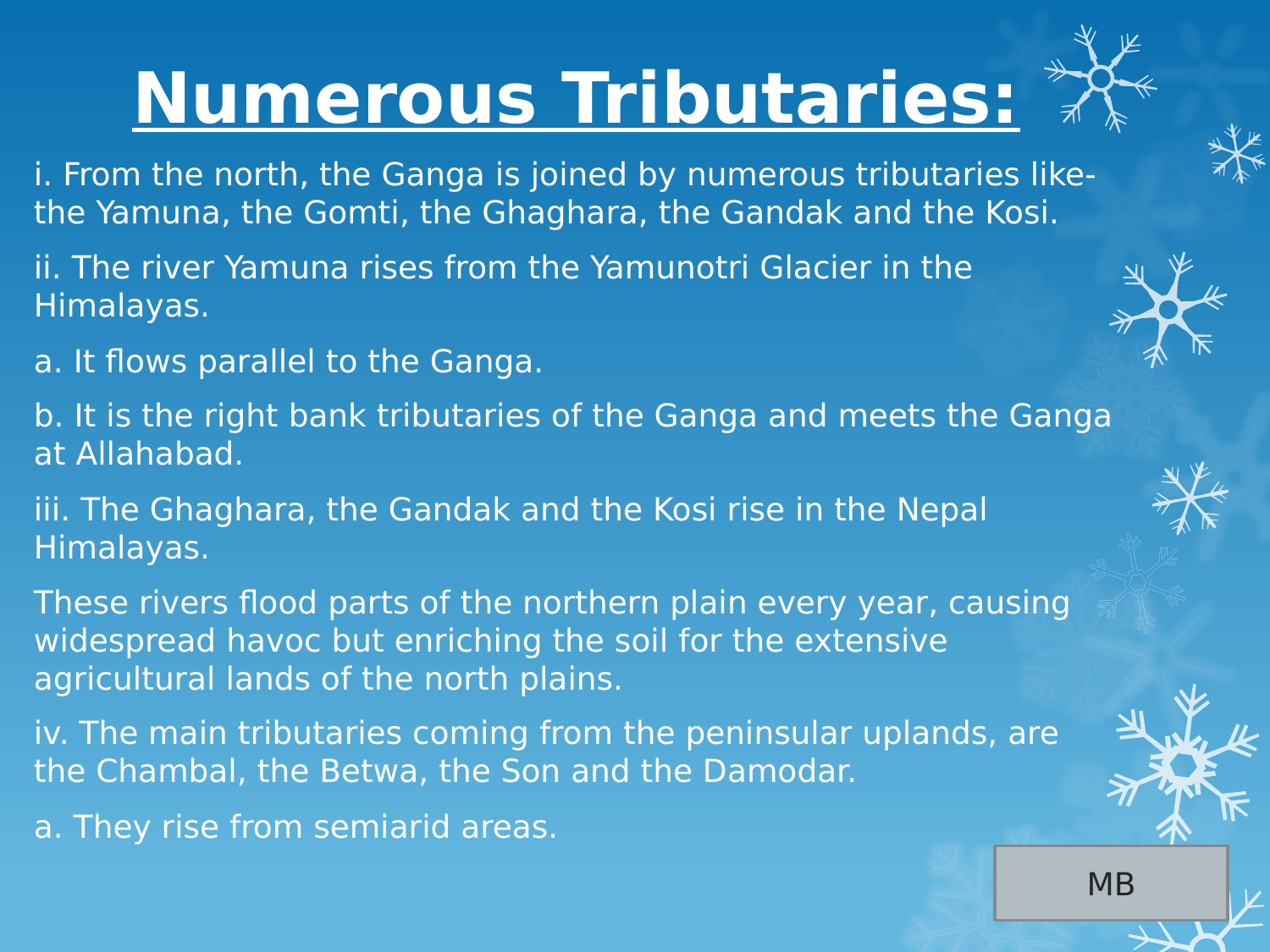

Numerous Tributaries:
i. From the north, the Ganga is joined by numerous tributaries like-the Yamuna, the Gomti, the Ghaghara, the Gandak and the Kosi.
ii. The river Yamuna rises from the Yamunotri Glacier in the Himalayas.
a. It flows parallel to the Ganga.
b. It is the right bank tributaries of the Ganga and meets the Ganga at Allahabad.
iii. The Ghaghara, the Gandak and the Kosi rise in the Nepal Himalayas.
These rivers flood parts of the northern plain every year, causing widespread havoc but enriching the soil for the extensive agricultural lands of the north plains.
iv. The main tributaries coming from the peninsular uplands, are the Chambal, the Betwa, the Son and the Damodar.
a. They rise from semiarid areas.

MB